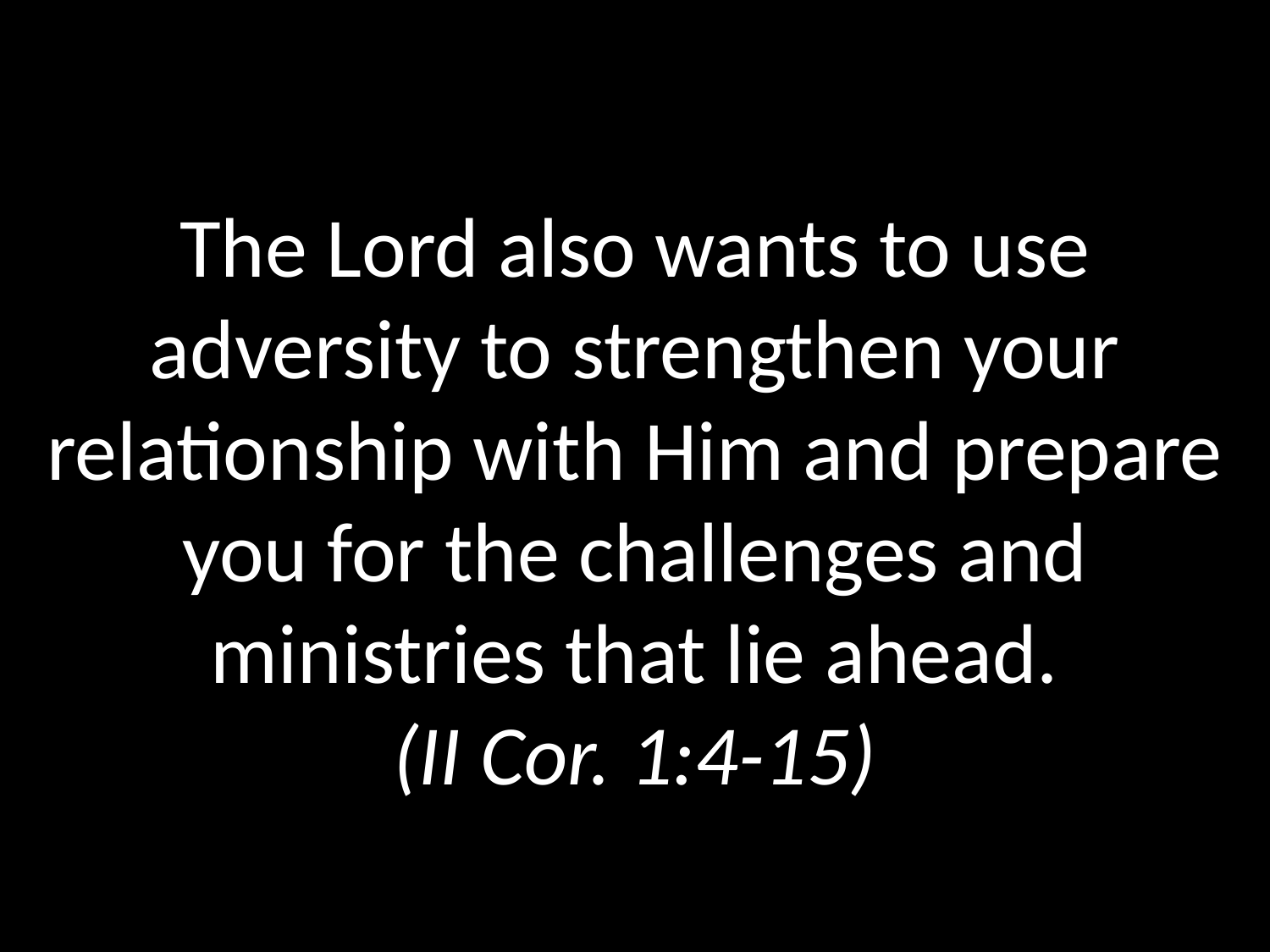

# The Lord also wants to use adversity to strengthen your relationship with Him and prepare you for the challenges and ministries that lie ahead. (II Cor. 1:4-15)